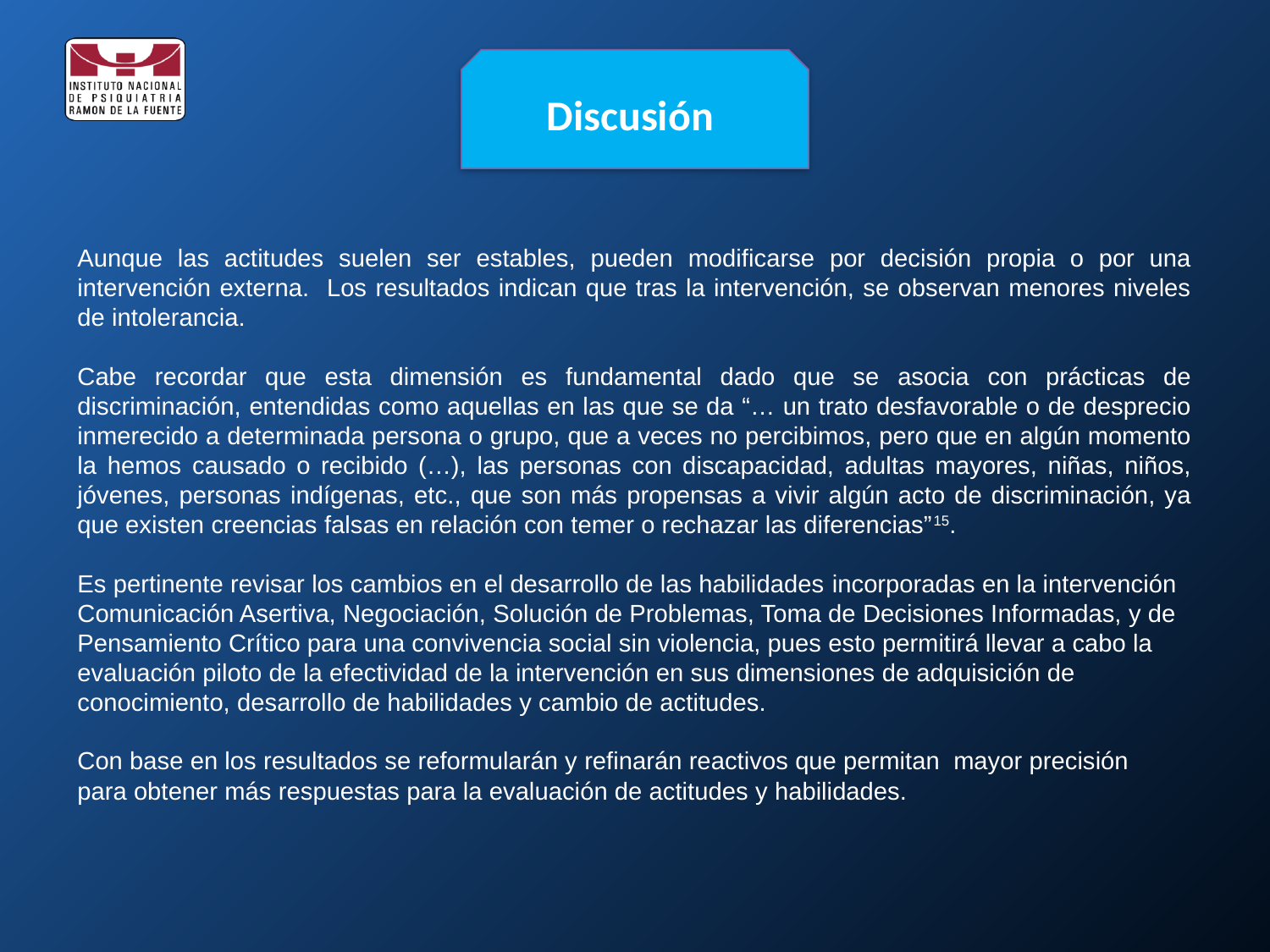

Discusión
Aunque las actitudes suelen ser estables, pueden modificarse por decisión propia o por una intervención externa.  Los resultados indican que tras la intervención, se observan menores niveles de intolerancia.

Cabe recordar que esta dimensión es fundamental dado que se asocia con prácticas de discriminación, entendidas como aquellas en las que se da “… un trato desfavorable o de desprecio inmerecido a determinada persona o grupo, que a veces no percibimos, pero que en algún momento la hemos causado o recibido (…), las personas con discapacidad, adultas mayores, niñas, niños, jóvenes, personas indígenas, etc., que son más propensas a vivir algún acto de discriminación, ya que existen creencias falsas en relación con temer o rechazar las diferencias”15.

Es pertinente revisar los cambios en el desarrollo de las habilidades incorporadas en la intervención Comunicación Asertiva, Negociación, Solución de Problemas, Toma de Decisiones Informadas, y de Pensamiento Crítico para una convivencia social sin violencia, pues esto permitirá llevar a cabo la evaluación piloto de la efectividad de la intervención en sus dimensiones de adquisición de conocimiento, desarrollo de habilidades y cambio de actitudes.

Con base en los resultados se reformularán y refinarán reactivos que permitan  mayor precisión   para obtener más respuestas para la evaluación de actitudes y habilidades.